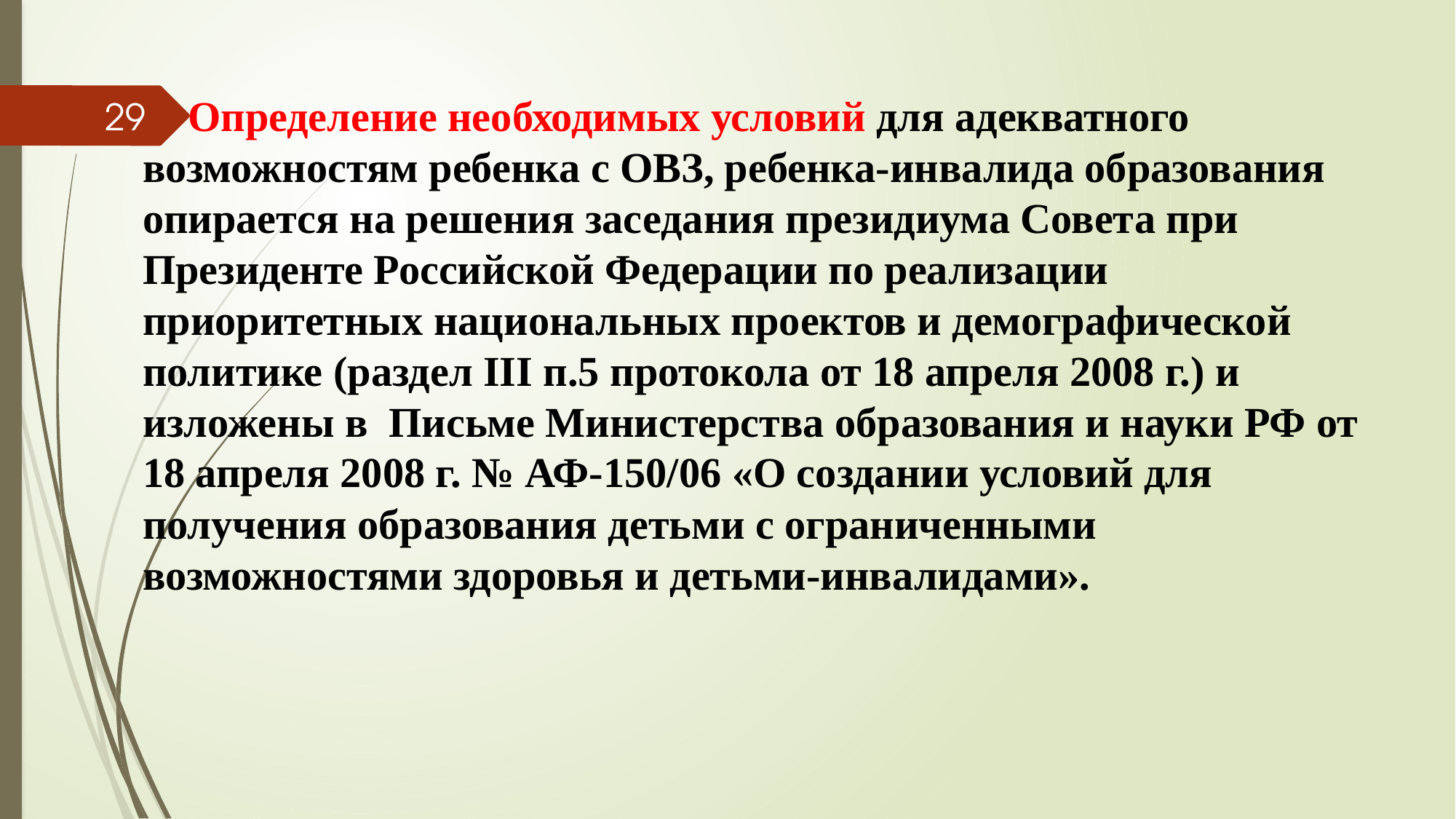

#

     Определение необходимых условий для адекватного возможностям ребенка с ОВЗ, ребенка-инвалида образования опирается на решения заседания президиума Совета при Президенте Российской Федерации по реализации приоритетных национальных проектов и демографической политике (раздел III п.5 протокола от 18 апреля 2008 г.) и изложены в  Письме Министерства образования и науки РФ от 18 апреля 2008 г. № АФ-150/06 «О создании условий для получения образования детьми с ограниченными возможностями здоровья и детьми-инвалидами».
29